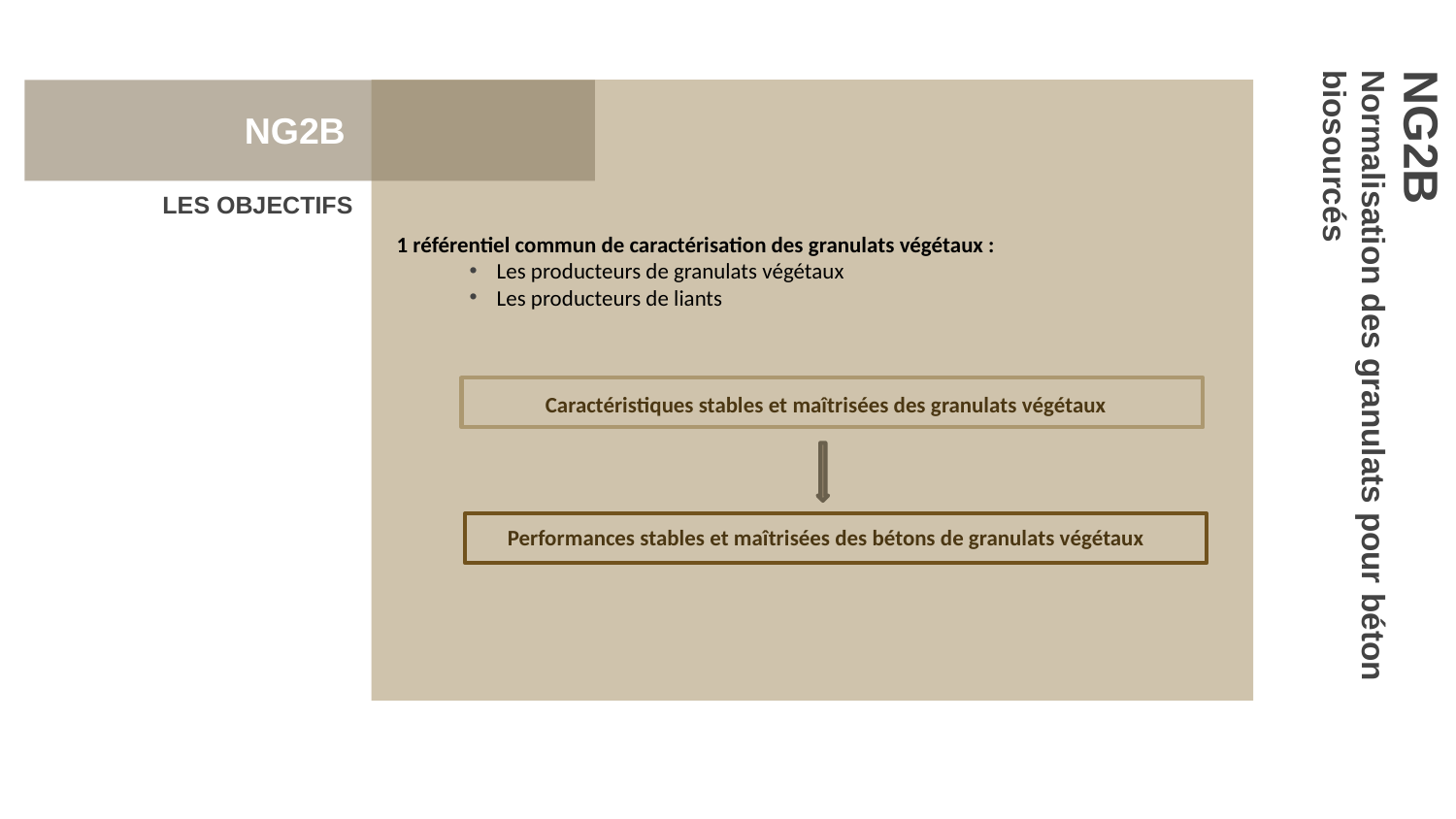

NG2B
LES OBJECTIFS

1 référentiel commun de caractérisation des granulats végétaux :
Les producteurs de granulats végétaux
Les producteurs de liants

Caractéristiques stables et maîtrisées des granulats végétaux

Performances stables et maîtrisées des bétons de granulats végétaux

NG2B
Normalisation des granulats pour béton biosourcés